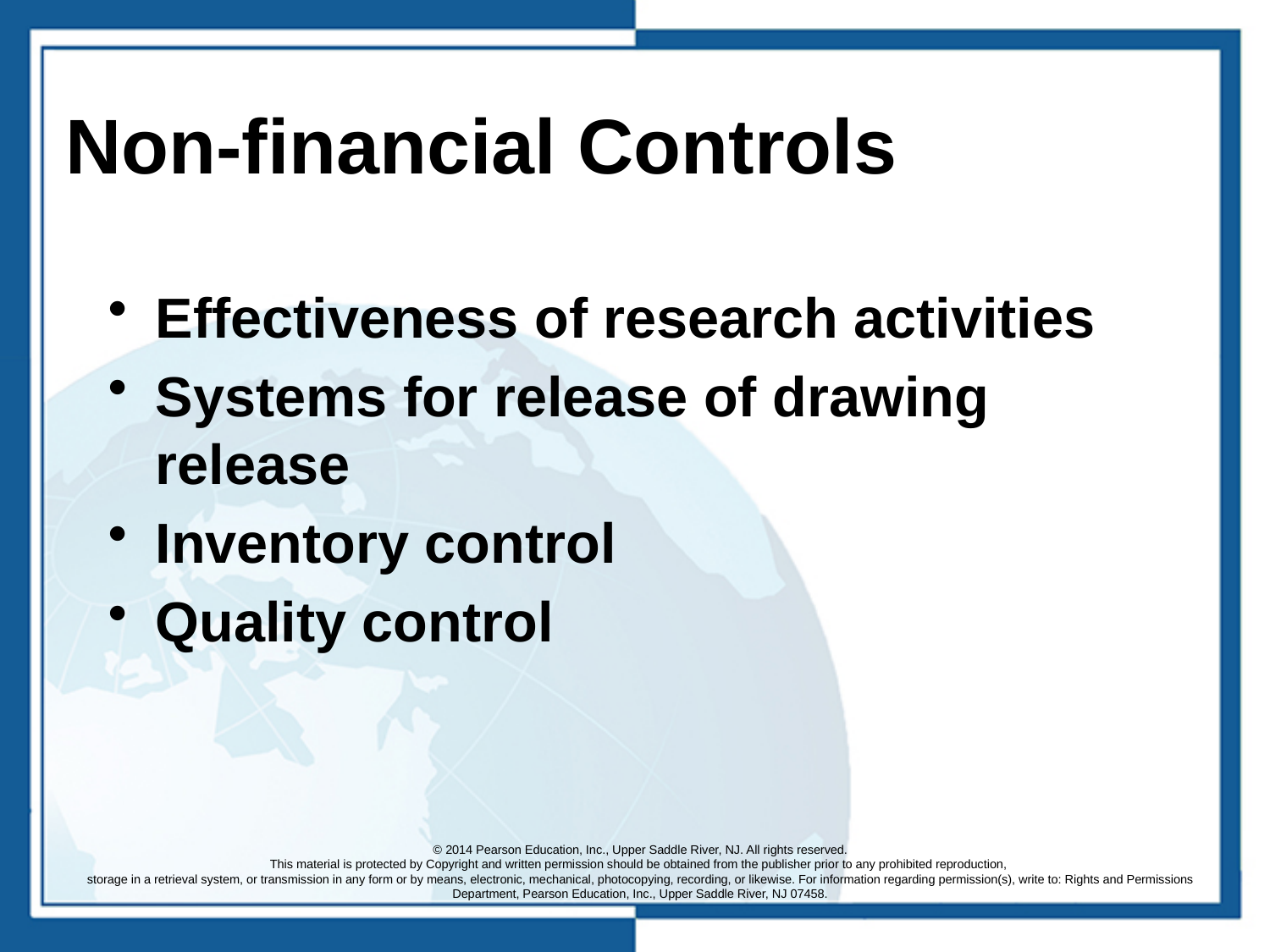

# Non-financial Controls
Effectiveness of research activities
Systems for release of drawing release
Inventory control
Quality control